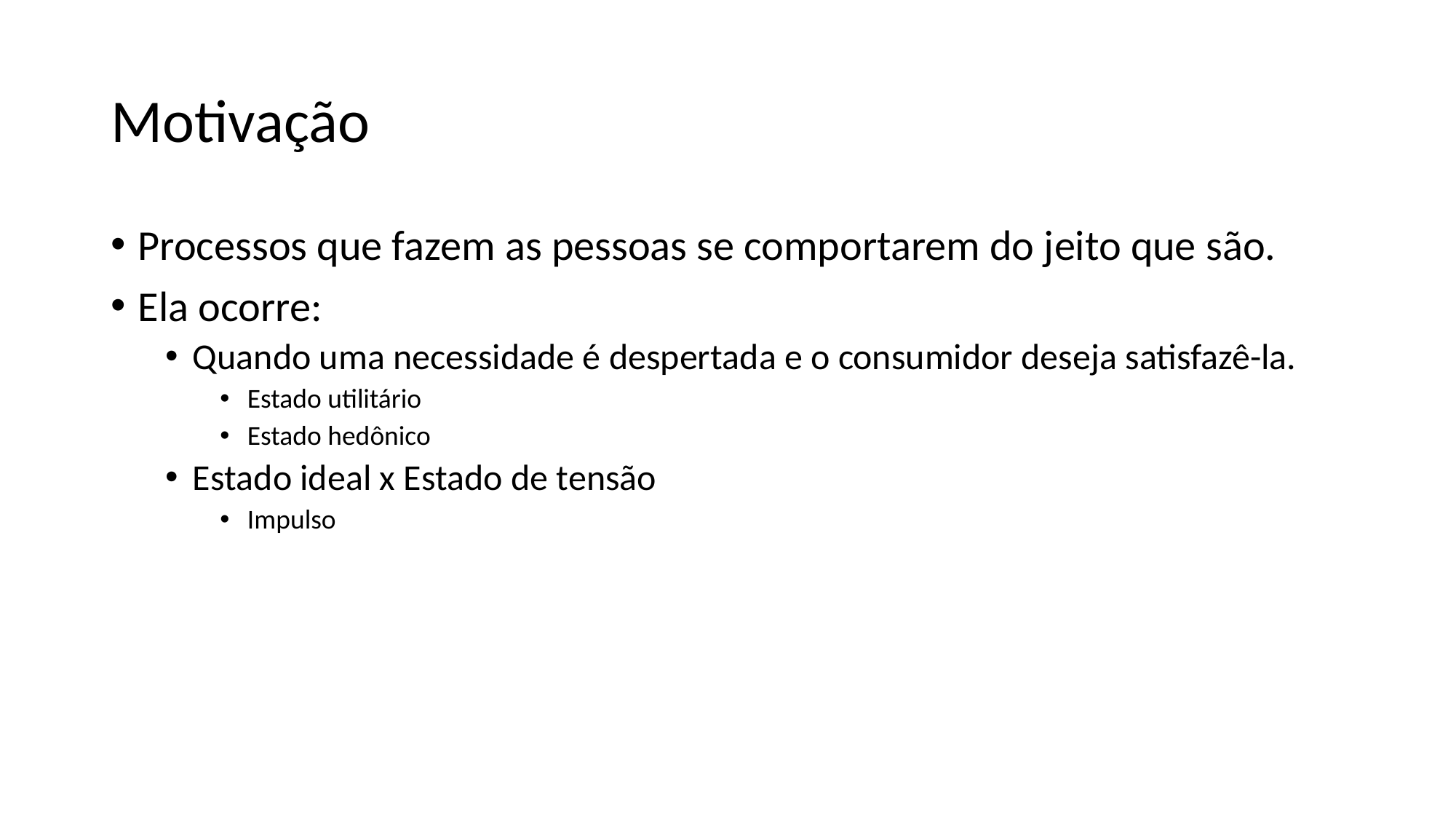

# Motivação
Processos que fazem as pessoas se comportarem do jeito que são.
Ela ocorre:
Quando uma necessidade é despertada e o consumidor deseja satisfazê-la.
Estado utilitário
Estado hedônico
Estado ideal x Estado de tensão
Impulso